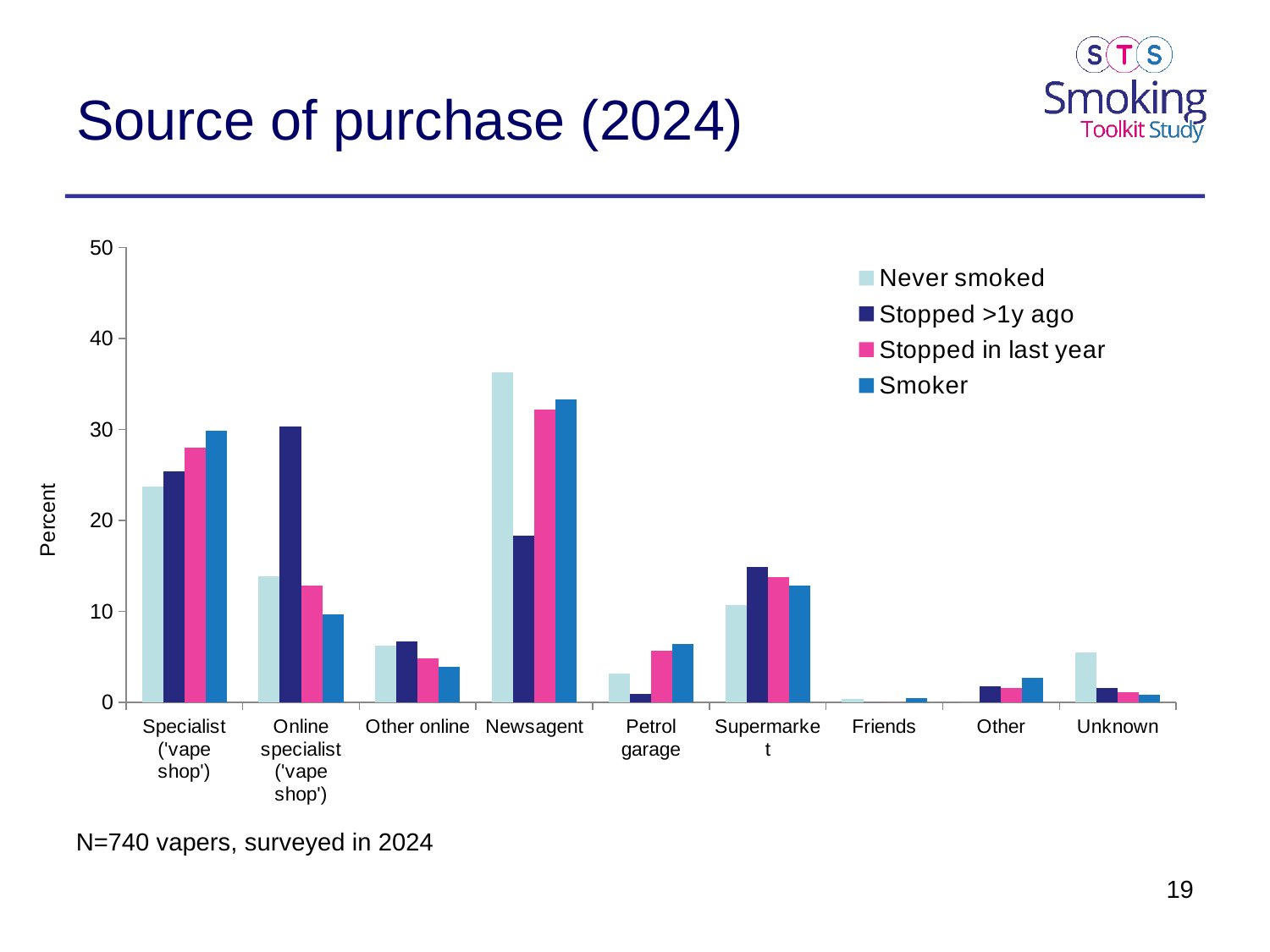

# Source of purchase (2024)

### Chart

| Category | Never smoked | Stopped >1y ago | Stopped in last year | Smoker |
|---|---|---|---|---|
| Specialist ('vape shop') | 23.7 | 25.4 | 28.0 | 29.9 |
| Online specialist ('vape shop') | 13.9 | 30.3 | 12.8 | 9.7 |
| Other online | 6.2 | 6.7 | 4.8 | 3.9 |
| Newsagent | 36.3 | 18.3 | 32.2 | 33.3 |
| Petrol garage | 3.2 | 0.9 | 5.7 | 6.4 |
| Supermarket | 10.7 | 14.9 | 13.8 | 12.8 |
| Friends | 0.4 | 0.0 | 0.0 | 0.5 |
| Other | 0.0 | 1.8 | 1.6 | 2.7 |
| Unknown | 5.5 | 1.6 | 1.1 | 0.8 |
N=740 vapers, surveyed in 2024
19